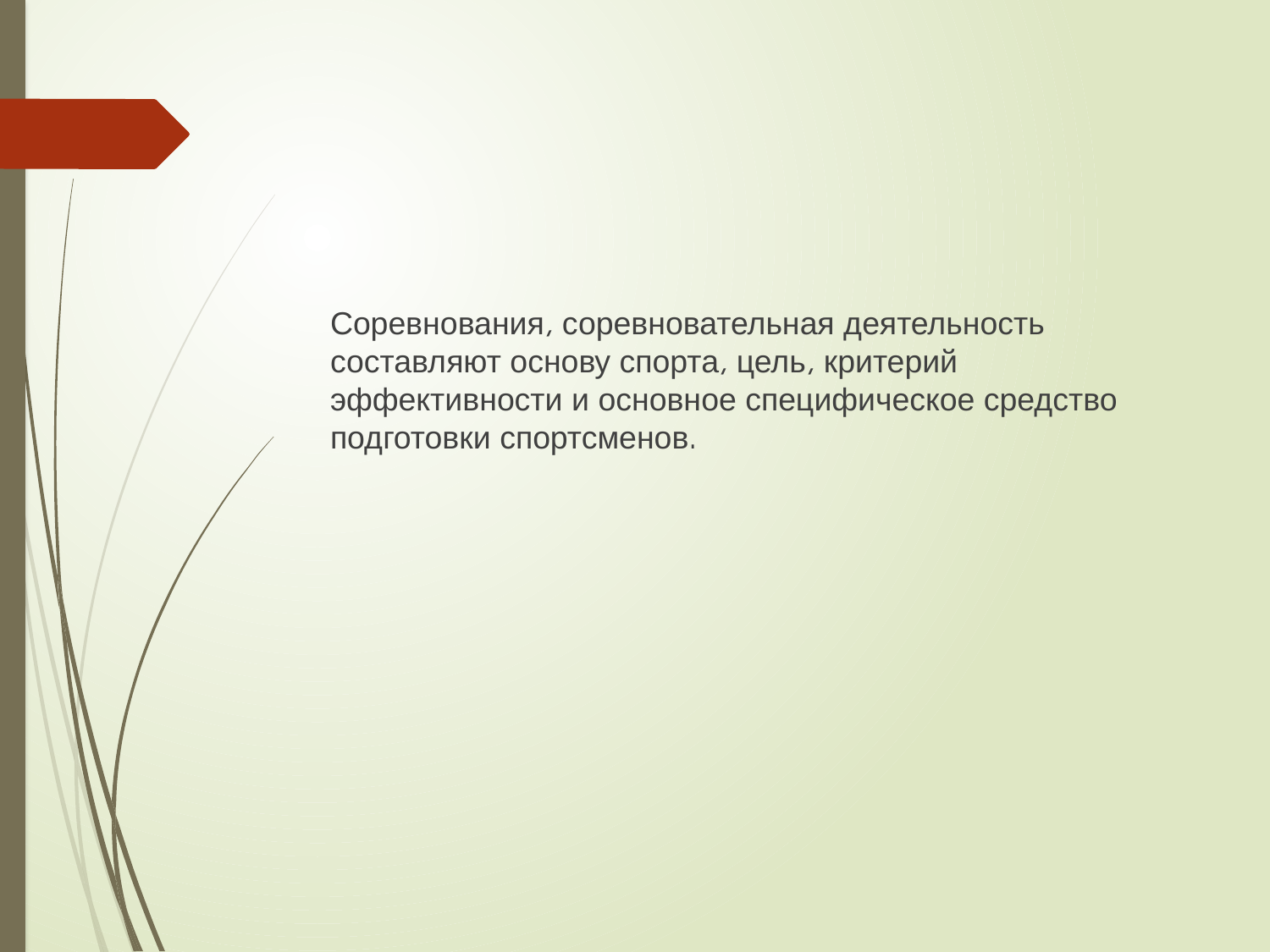

#
	Соревнования, соревновательная деятельность составляют основу спорта, цель, критерий эффективности и основное специфическое средство подготовки спортсменов.